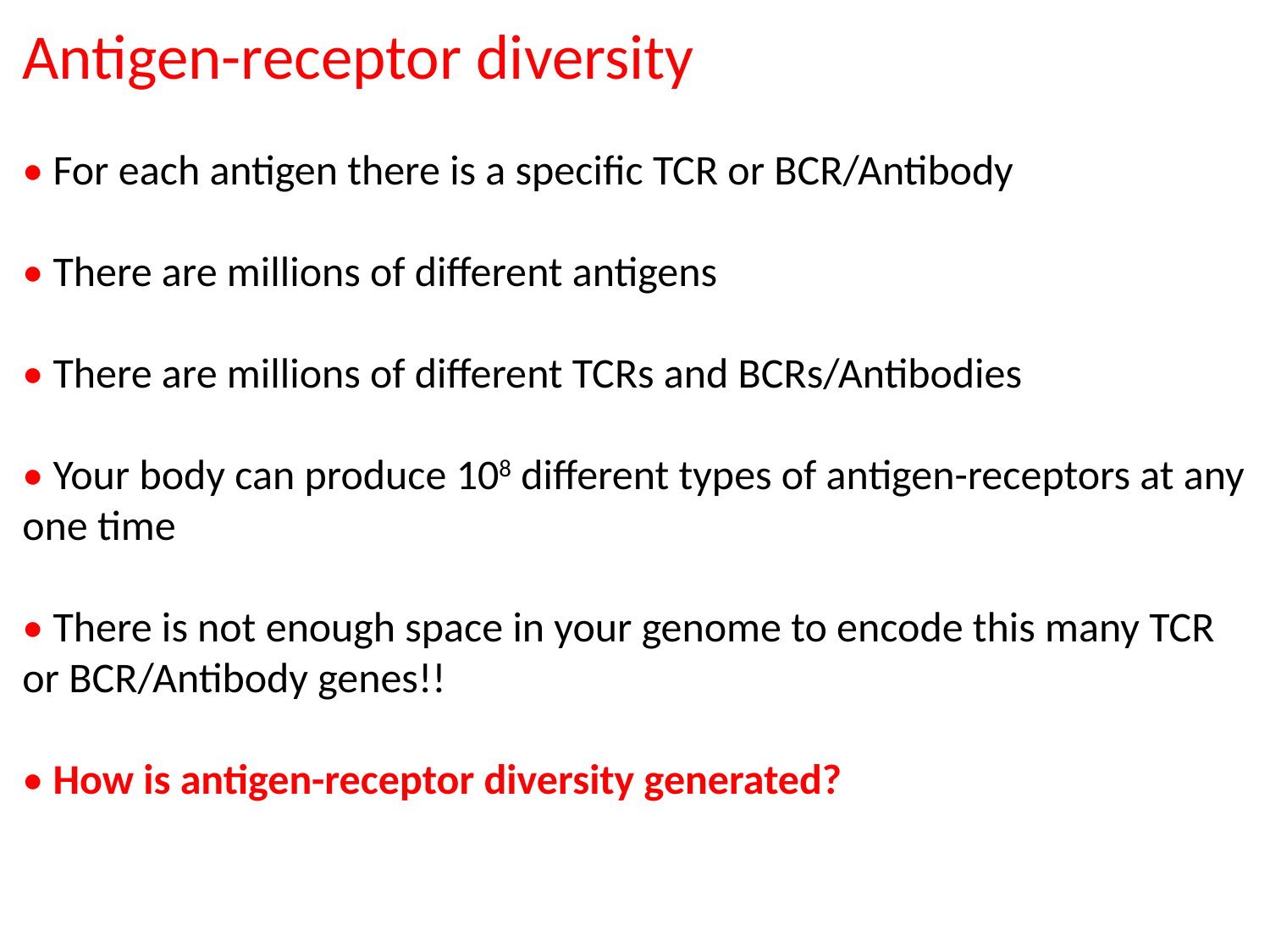

Antigen-receptor diversity

• For each antigen there is a specific TCR or BCR/Antibody

• There are millions of different antigens

• There are millions of different TCRs and BCRs/Antibodies

• Your body can produce 108 different types of antigen-receptors at any one time

• There is not enough space in your genome to encode this many TCR or BCR/Antibody genes!!

• How is antigen-receptor diversity generated?